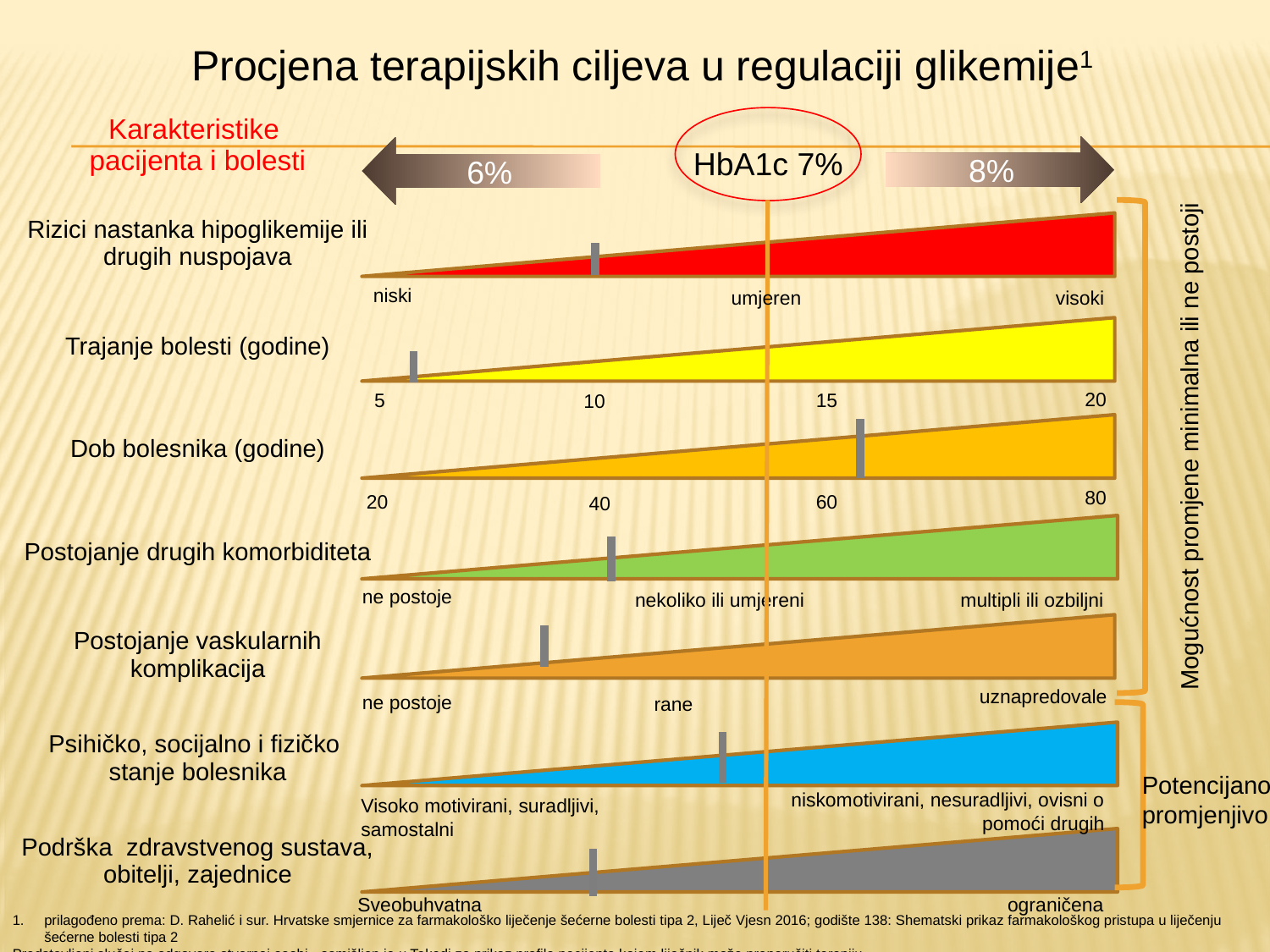

Procjena terapijskih ciljeva u regulaciji glikemije1
| Karakteristike pacijenta i bolesti |
| --- |
| Rizici nastanka hipoglikemije ili drugih nuspojava |
| Trajanje bolesti (godine) |
| Dob bolesnika (godine) |
| Postojanje drugih komorbiditeta |
| Postojanje vaskularnih komplikacija |
| Psihičko, socijalno i fizičko stanje bolesnika |
| Podrška zdravstvenog sustava, obitelji, zajednice |

8%
6%
HbA1c 7%

niski
umjeren
visoki

20
5
15
10

Mogućnost promjene minimalna ili ne postoji
80
20
60
40

ne postoje
nekoliko ili umjereni
multipli ili ozbiljni

uznapredovale
ne postoje
rane

Potencijano
promjenjivo
niskomotivirani, nesuradljivi, ovisni o pomoći drugih
Visoko motivirani, suradljivi, samostalni

Sveobuhvatna
ograničena
prilagođeno prema: D. Rahelić i sur. Hrvatske smjernice za farmakološko liječenje šećerne bolesti tipa 2, Liječ Vjesn 2016; godište 138: Shematski prikaz farmakološkog pristupa u liječenju šećerne bolesti tipa 2
Predstavljeni slučaj ne odgovara stvarnoj osobi - osmišljen je u Takedi za prikaz profila pacijenta kojem liječnik može preporučiti terapiju